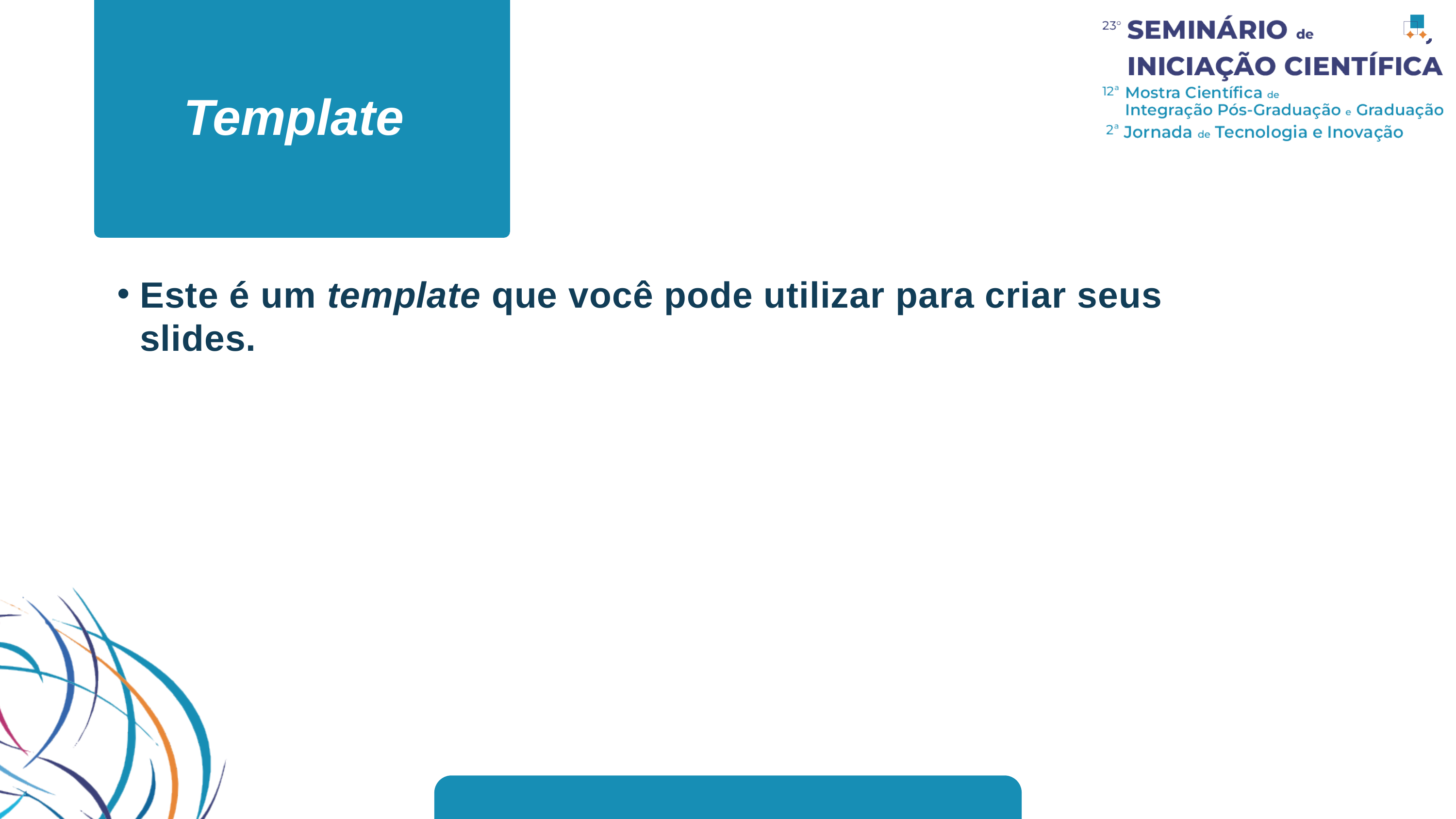

Template
Este é um template que você pode utilizar para criar seus slides.